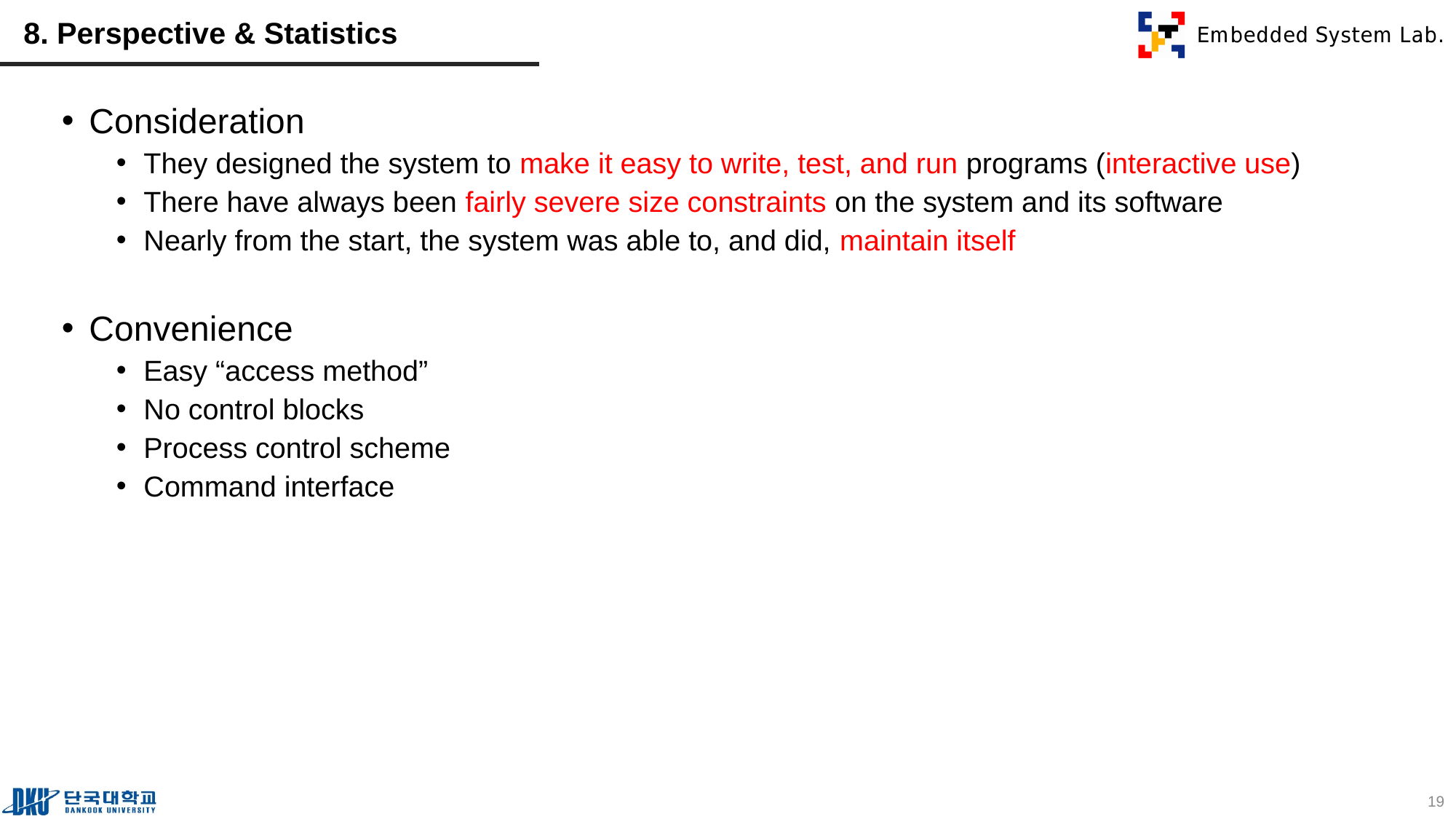

# 8. Perspective & Statistics
Consideration
They designed the system to make it easy to write, test, and run programs (interactive use)
There have always been fairly severe size constraints on the system and its software
Nearly from the start, the system was able to, and did, maintain itself

Convenience
Easy “access method”
No control blocks
Process control scheme
Command interface
19